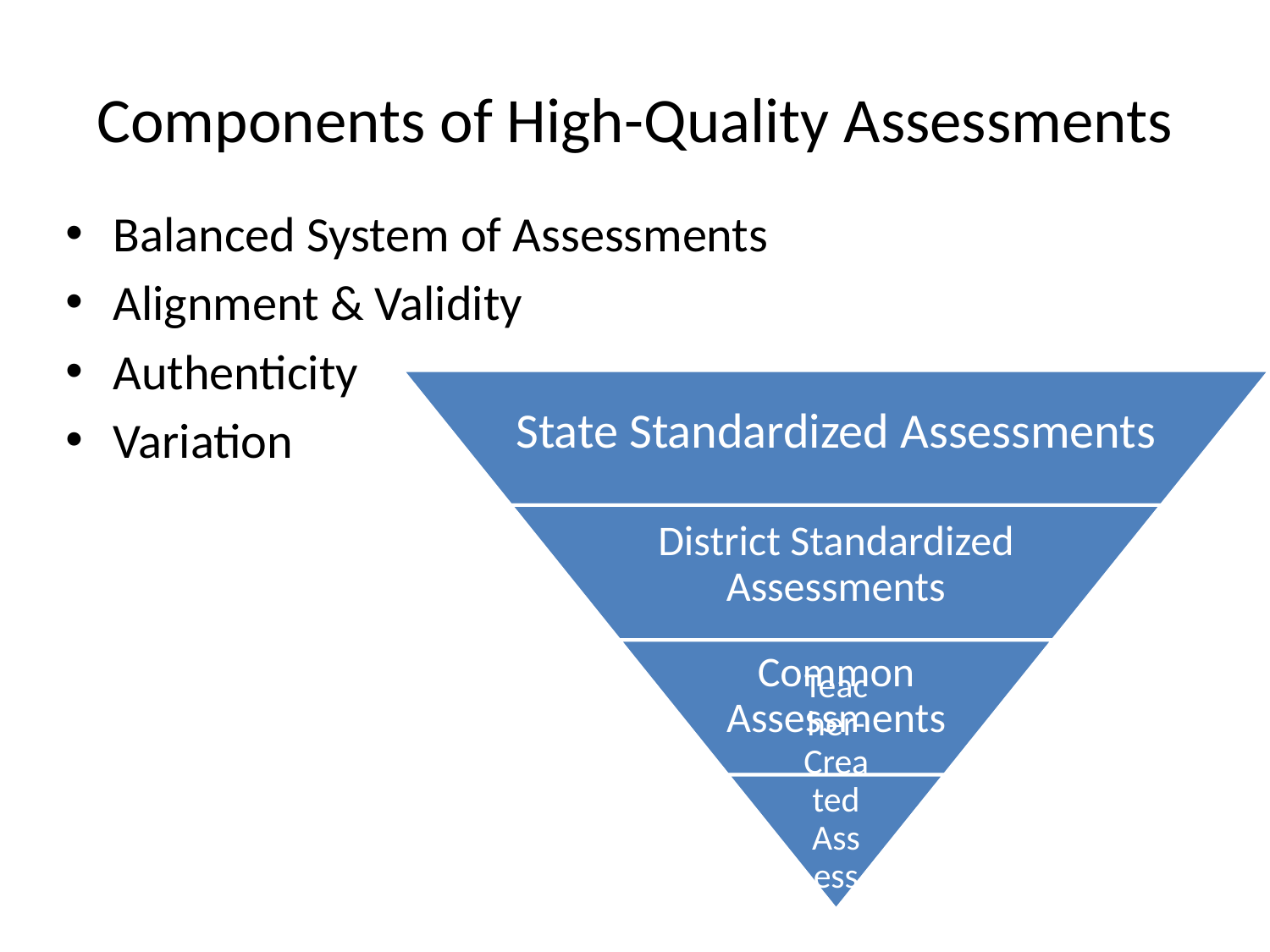

# Components of High-Quality Assessments

Balanced System of Assessments
Alignment & Validity
Authenticity
Variation

State Standardized Assessments
District Standardized Assessments
Common Assessments
Teacher-Created Assessments